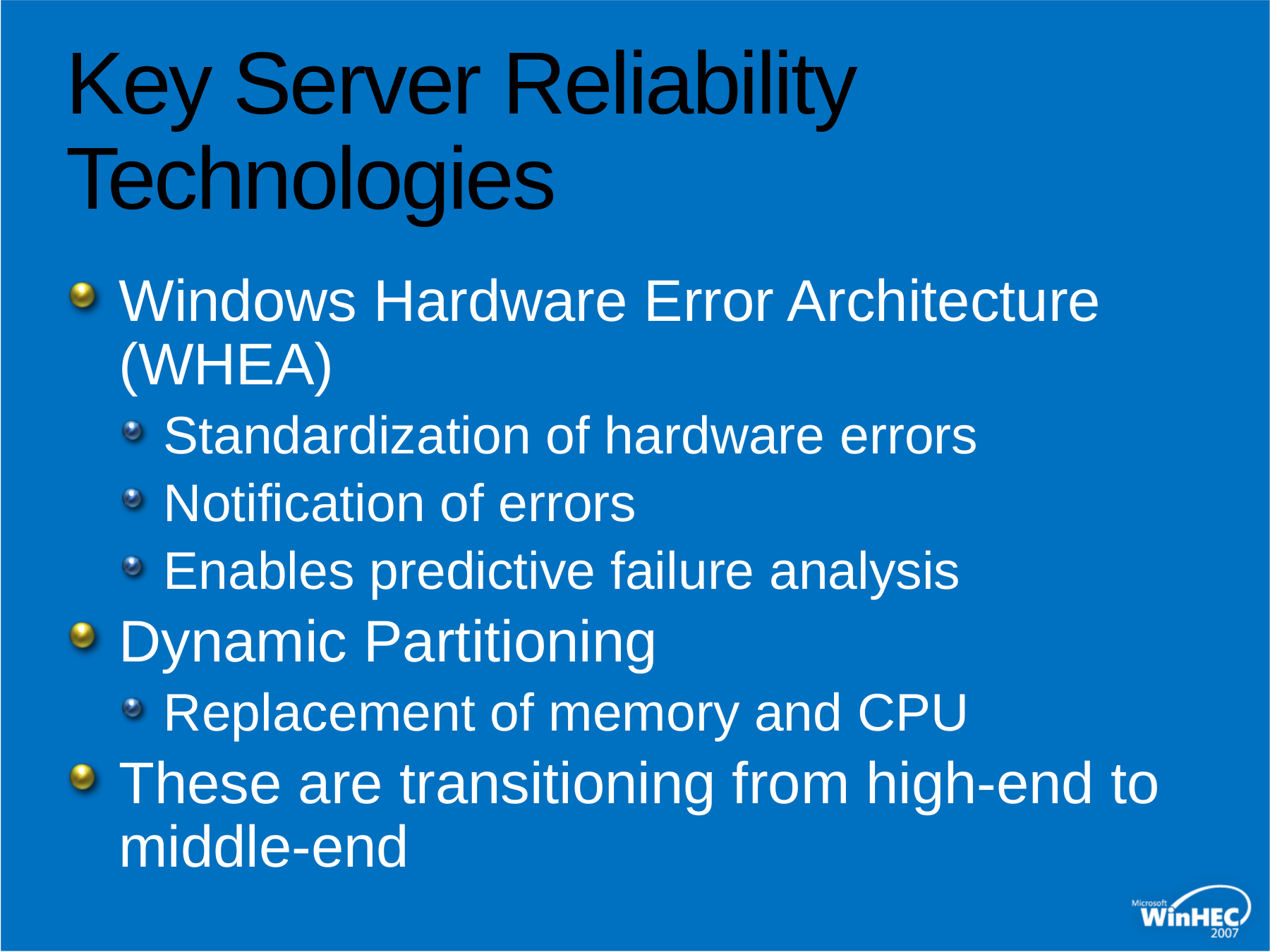

# Key Server Reliability Technologies
Windows Hardware Error Architecture (WHEA)
Standardization of hardware errors
Notification of errors
Enables predictive failure analysis
Dynamic Partitioning
Replacement of memory and CPU
These are transitioning from high-end to middle-end